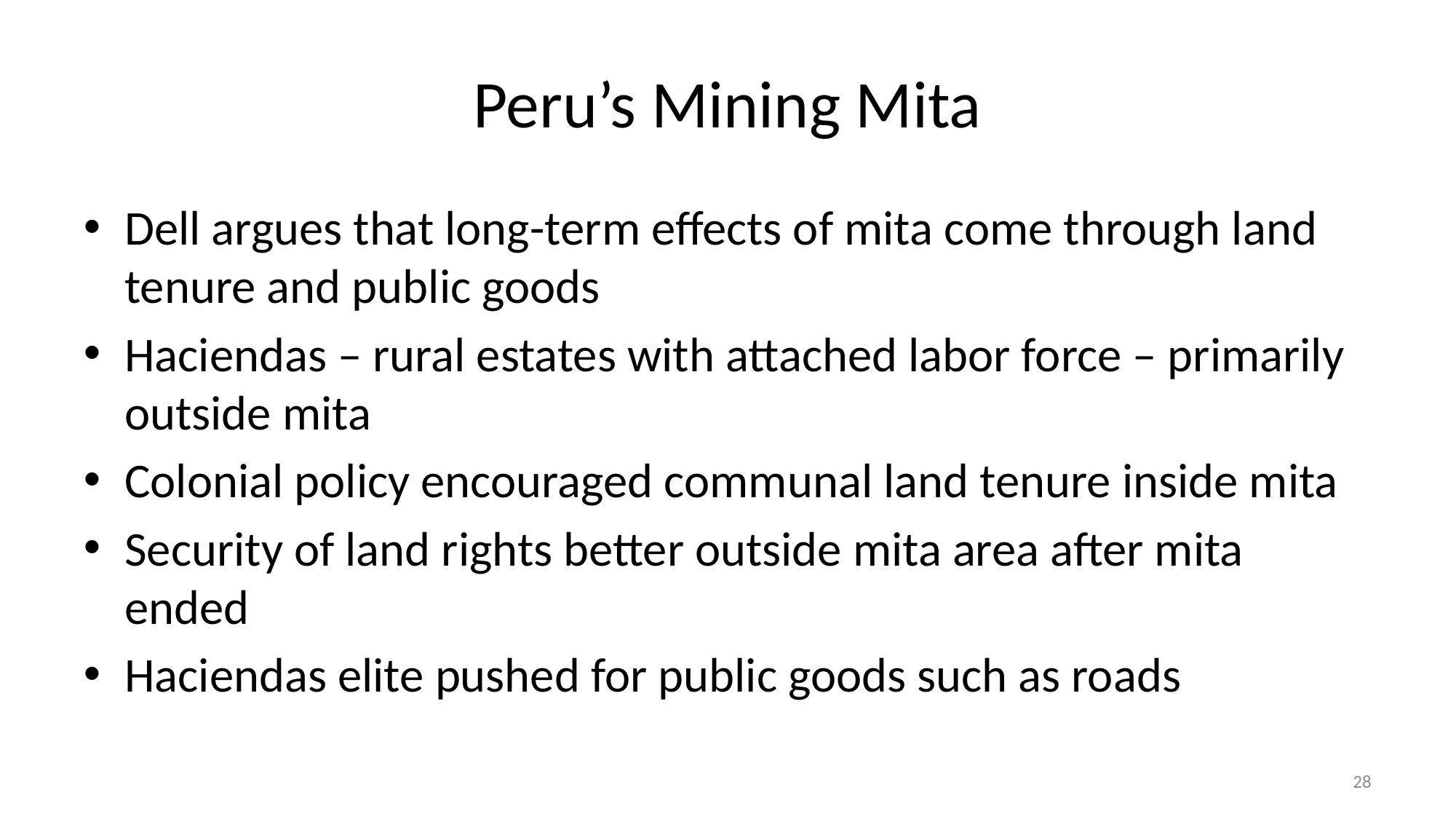

# Peru’s Mining Mita
Dell argues that long-term effects of mita come through land tenure and public goods
Haciendas – rural estates with attached labor force – primarily outside mita
Colonial policy encouraged communal land tenure inside mita
Security of land rights better outside mita area after mita ended
Haciendas elite pushed for public goods such as roads

28